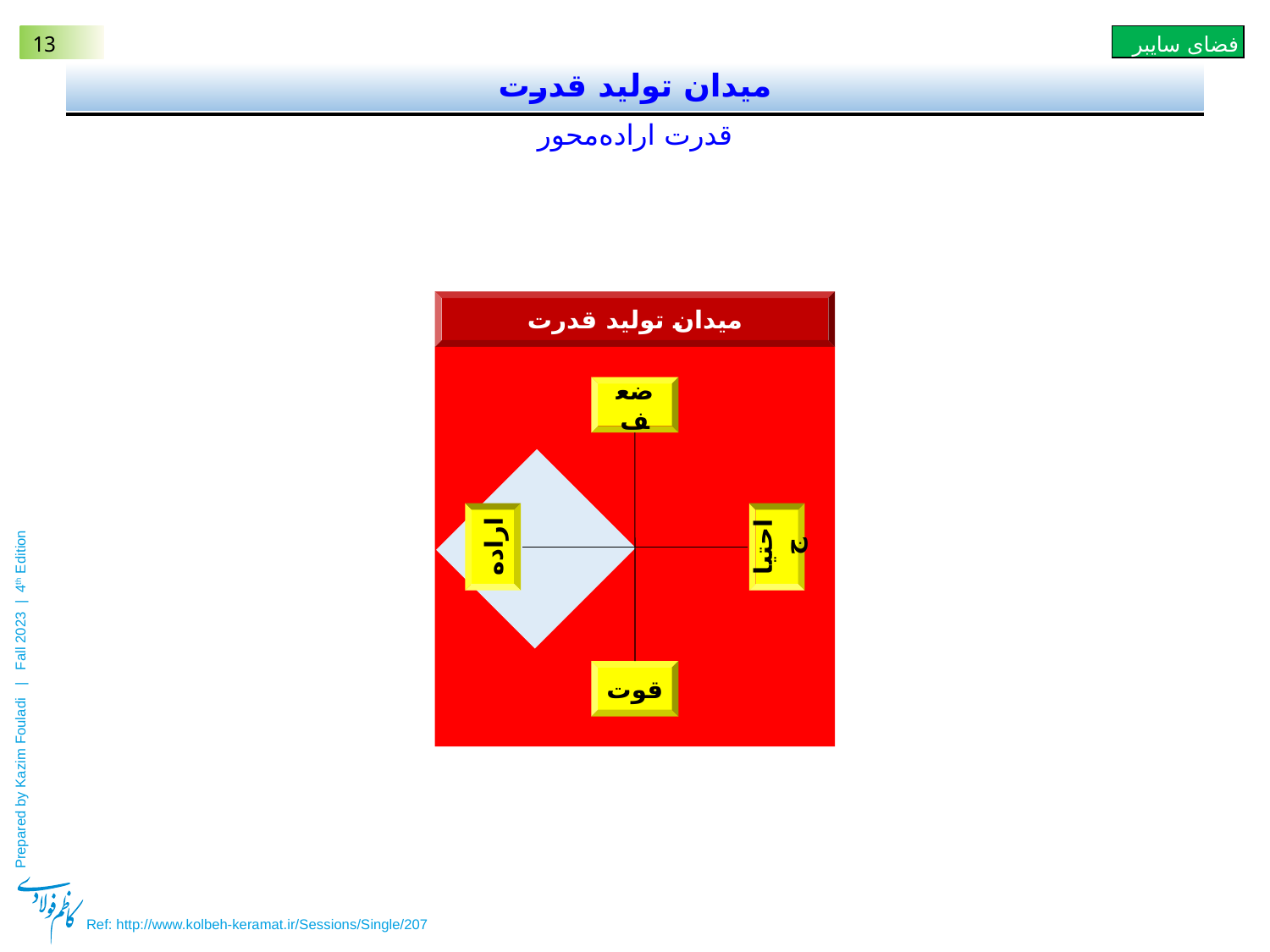

# میدان تولید قدرت
قدرت اراده‌محور

میدان تولید قدرت

ضعف

اراده
احتیاج
قوت
Ref: http://www.kolbeh-keramat.ir/Sessions/Single/207